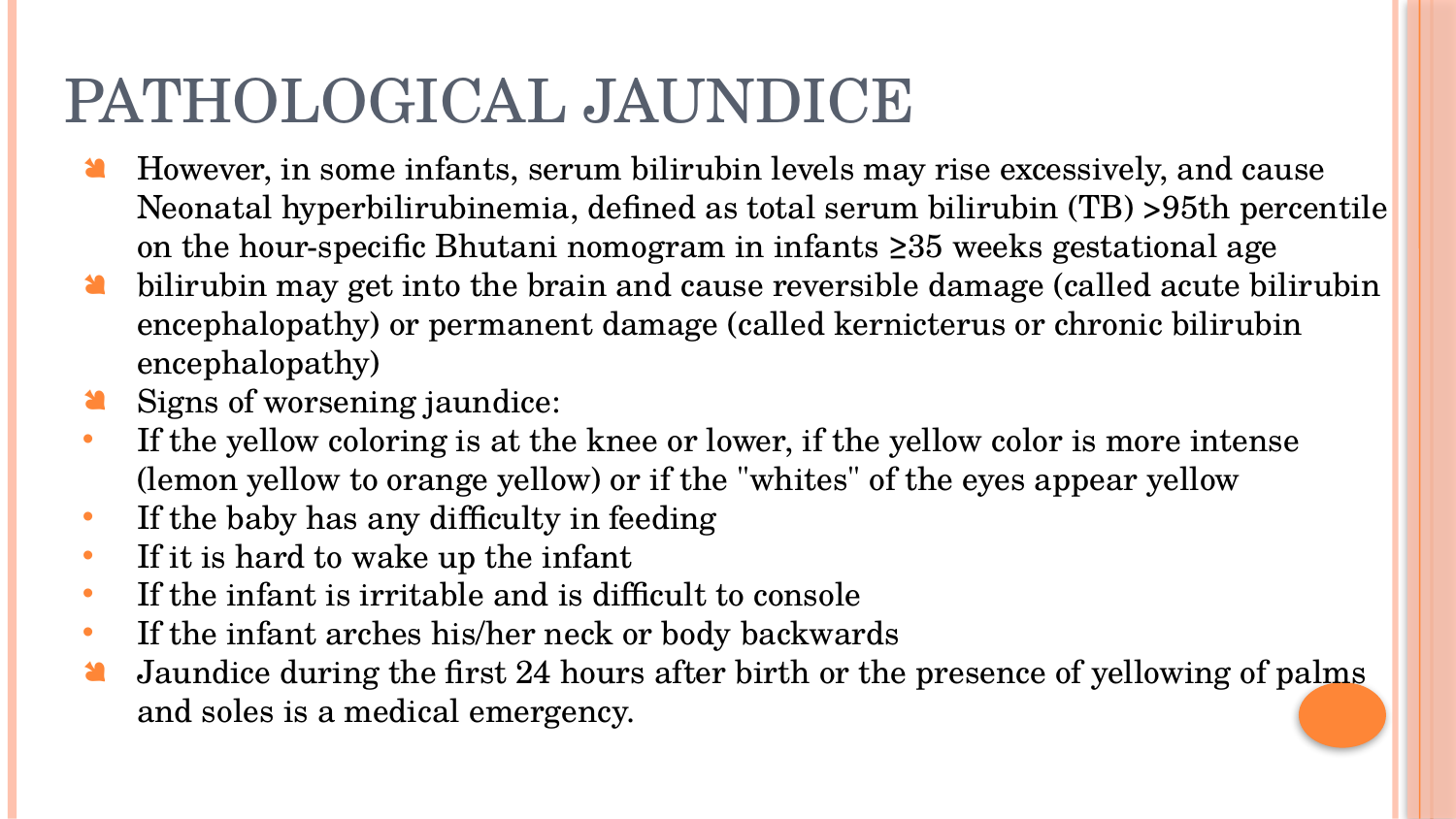

# Pathological jaundice
However, in some infants, serum bilirubin levels may rise excessively, and cause Neonatal hyperbilirubinemia, defined as total serum bilirubin (TB) >95th percentile on the hour-specific Bhutani nomogram in infants ≥35 weeks gestational age
bilirubin may get into the brain and cause reversible damage (called acute bilirubin encephalopathy) or permanent damage (called kernicterus or chronic bilirubin encephalopathy)
Signs of worsening jaundice:
If the yellow coloring is at the knee or lower, if the yellow color is more intense (lemon yellow to orange yellow) or if the "whites" of the eyes appear yellow
If the baby has any difficulty in feeding
If it is hard to wake up the infant
If the infant is irritable and is difficult to console
If the infant arches his/her neck or body backwards
Jaundice during the first 24 hours after birth or the presence of yellowing of palms and soles is a medical emergency.